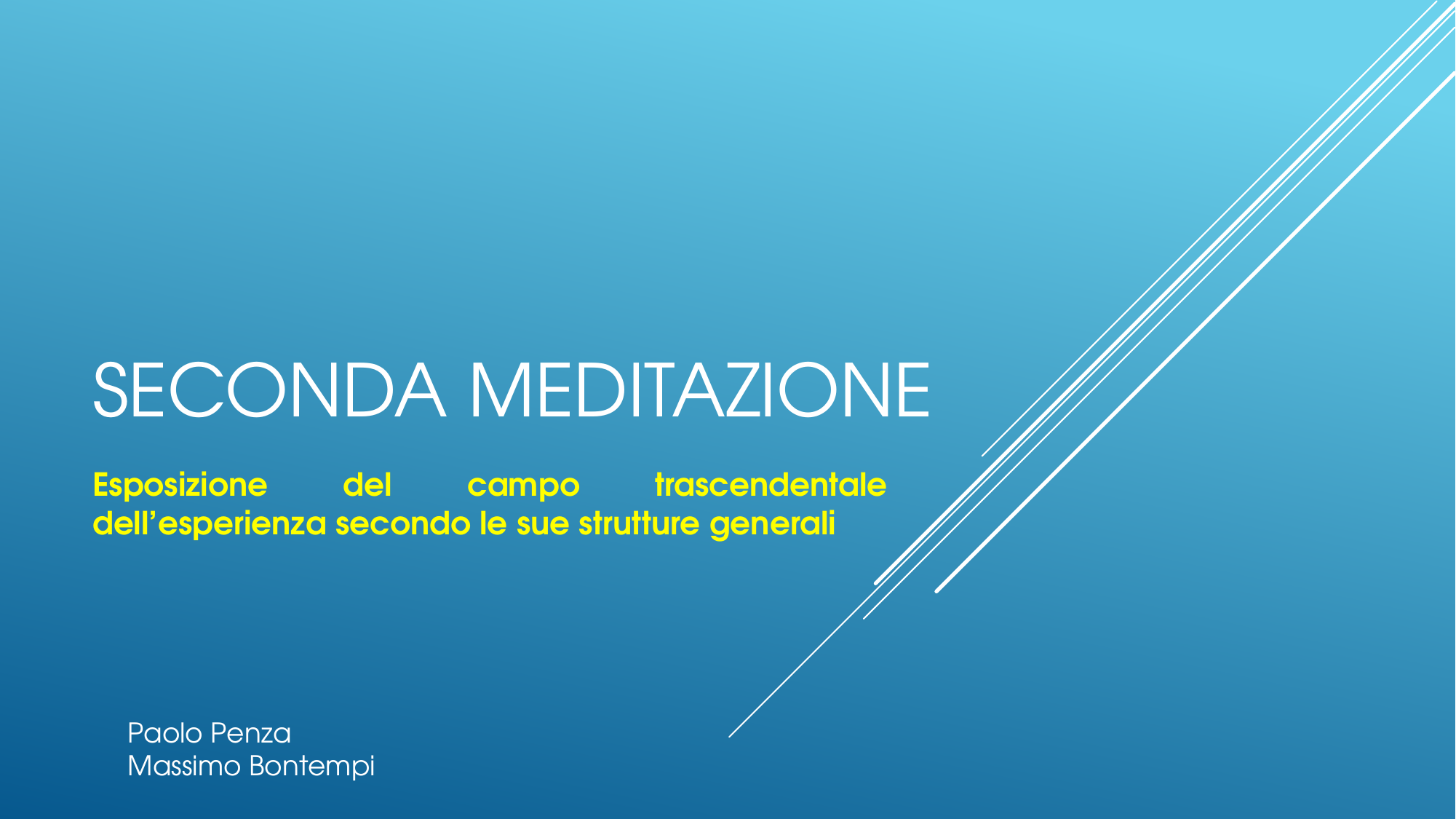

# Seconda meditazione
Esposizione del campo trascendentale dell’esperienza secondo le sue strutture generali
Paolo Penza
Massimo Bontempi